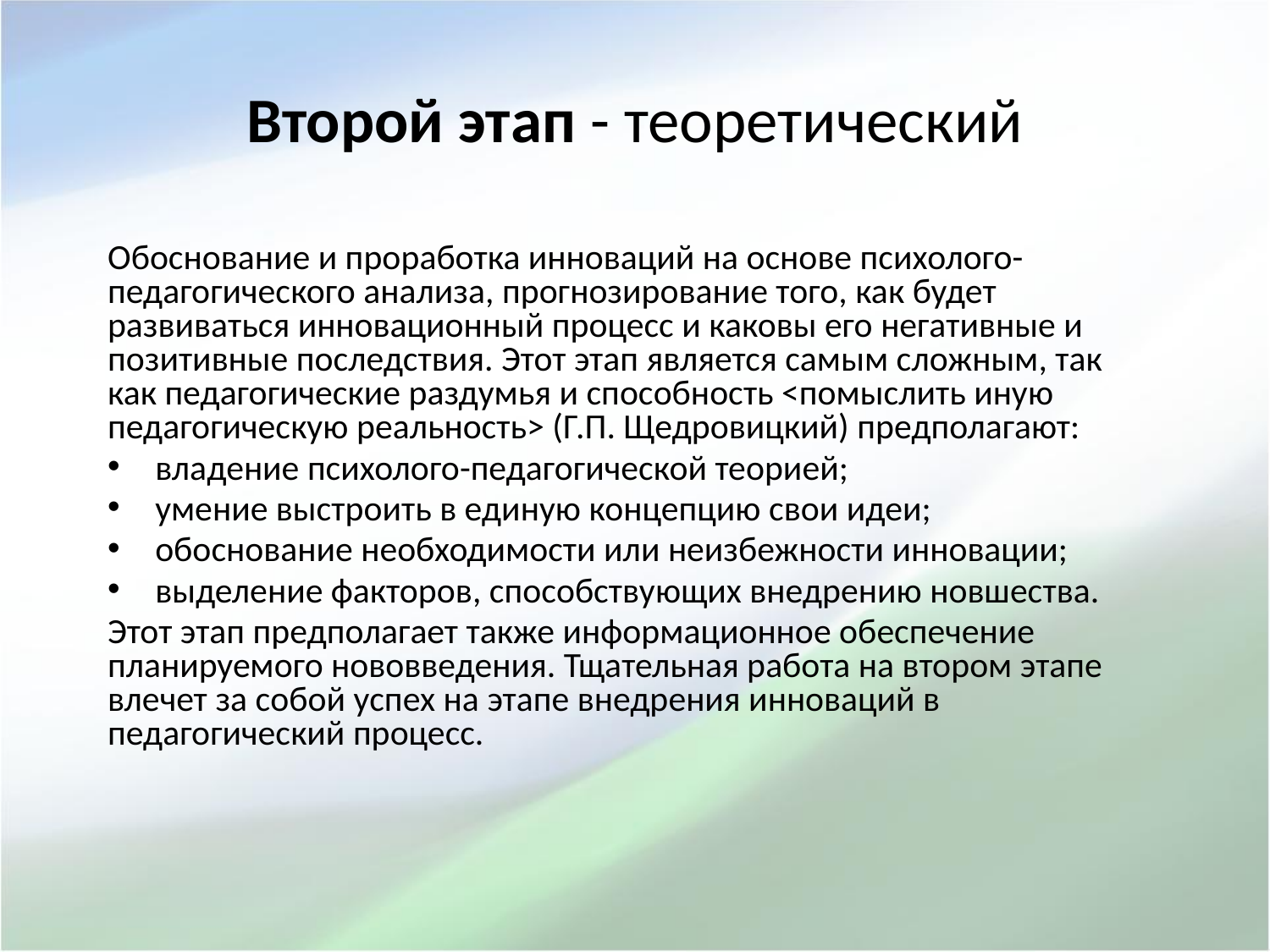

# Второй этап - теоретический
Обоснование и проработка инноваций на основе психолого-педагогического анализа, прогнозирование того, как будет развиваться инновационный процесс и каковы его негативные и позитивные последствия. Этот этап является самым сложным, так как педагогические раздумья и способность <помыслить иную педагогическую реальность> (Г.П. Щедровицкий) предполагают:
владение психолого-педагогической теорией;
умение выстроить в единую концепцию свои идеи;
обоснование необходимости или неизбежности инновации;
выделение факторов, способствующих внедрению новшества.
Этот этап предполагает также информационное обеспечение планируемого нововведения. Тщательная работа на втором этапе влечет за собой успех на этапе внедрения инноваций в педагогический процесс.